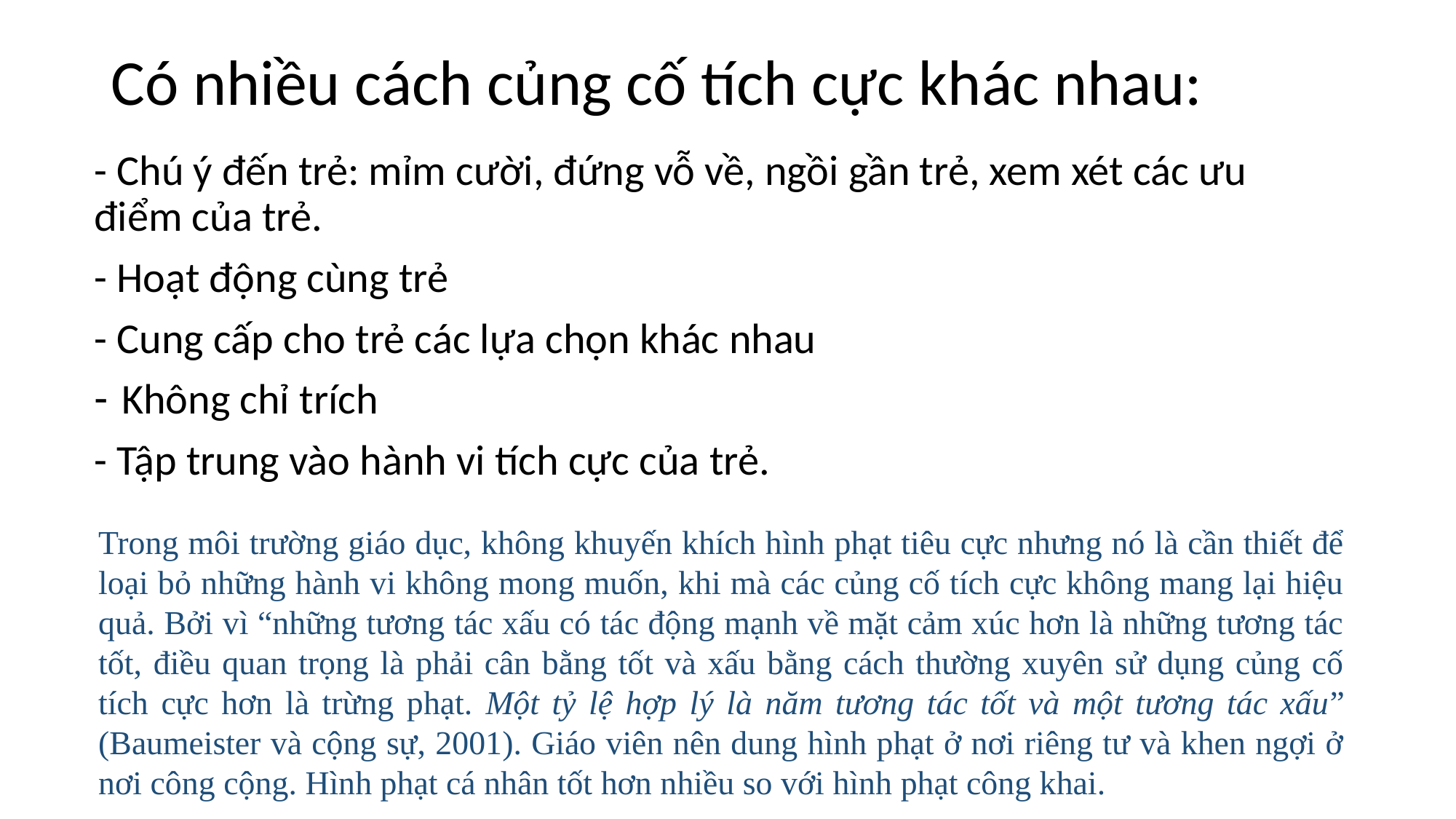

# Có nhiều cách củng cố tích cực khác nhau:
- Chú ý đến trẻ: mỉm cười, đứng vỗ về, ngồi gần trẻ, xem xét các ưu điểm của trẻ.
- Hoạt động cùng trẻ
- Cung cấp cho trẻ các lựa chọn khác nhau
Không chỉ trích
- Tập trung vào hành vi tích cực của trẻ.

Trong môi trường giáo dục, không khuyến khích hình phạt tiêu cực nhưng nó là cần thiết để loại bỏ những hành vi không mong muốn, khi mà các củng cố tích cực không mang lại hiệu quả. Bởi vì “những tương tác xấu có tác động mạnh về mặt cảm xúc hơn là những tương tác tốt, điều quan trọng là phải cân bằng tốt và xấu bằng cách thường xuyên sử dụng củng cố tích cực hơn là trừng phạt. Một tỷ lệ hợp lý là năm tương tác tốt và một tương tác xấu” (Baumeister và cộng sự, 2001). Giáo viên nên dung hình phạt ở nơi riêng tư và khen ngợi ở nơi công cộng. Hình phạt cá nhân tốt hơn nhiều so với hình phạt công khai.